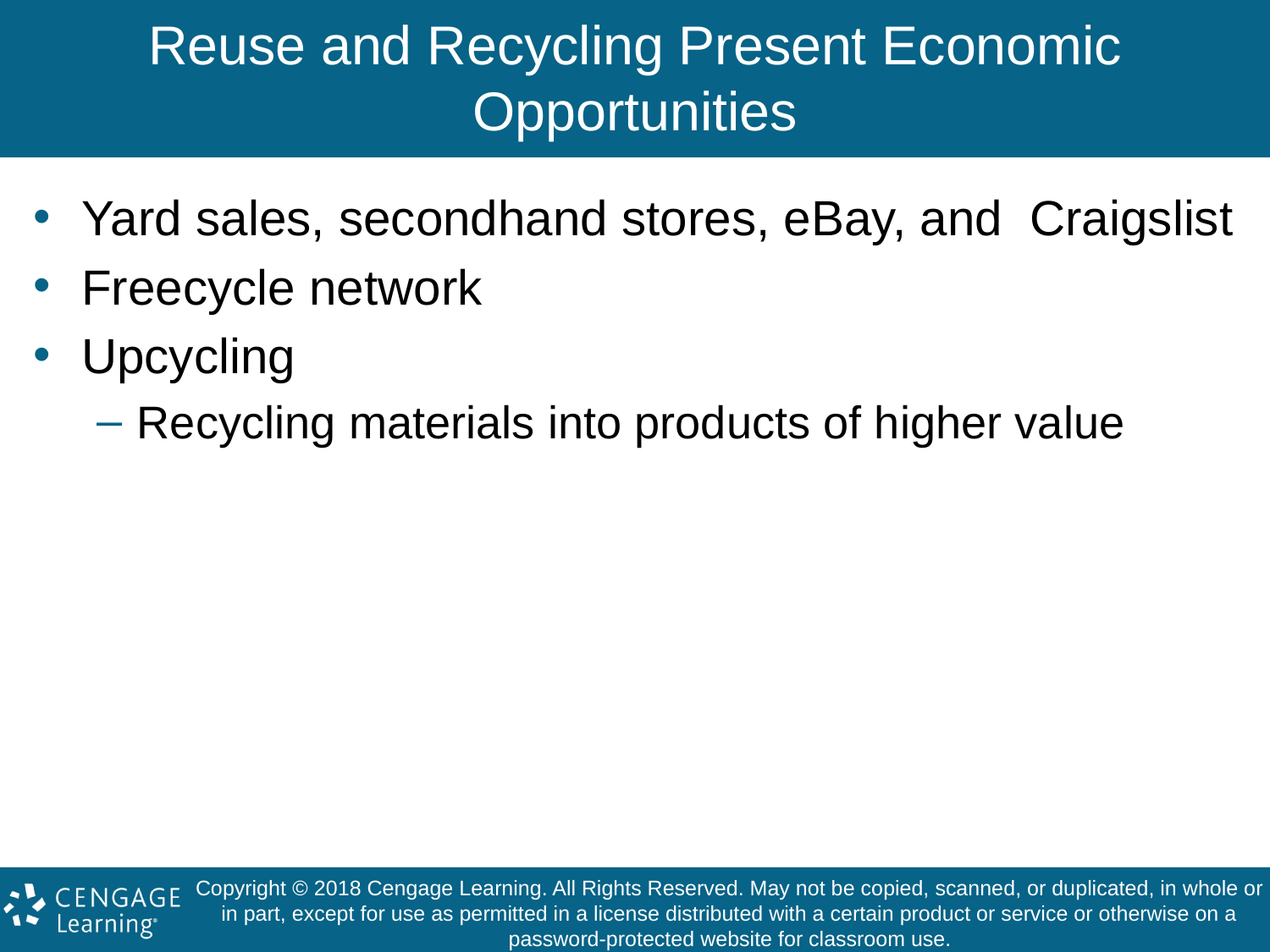

# Reuse and Recycling Present Economic Opportunities
Yard sales, secondhand stores, eBay, and  Craigslist
Freecycle network
Upcycling
Recycling materials into products of higher value